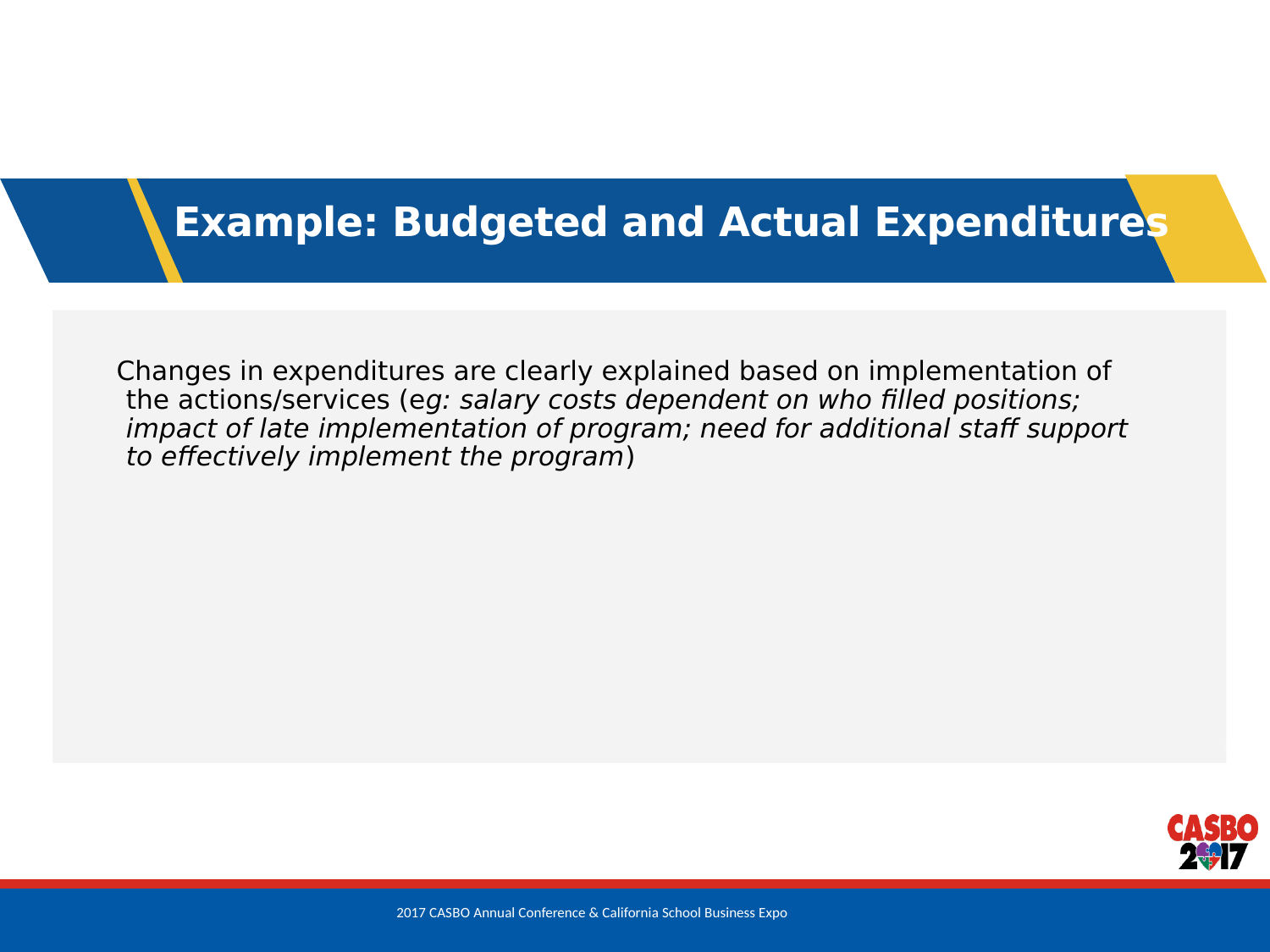

# Example: Budgeted and Actual Expenditures

Changes in expenditures are clearly explained based on implementation of the actions/services (eg: salary costs dependent on who filled positions; impact of late implementation of program; need for additional staff support to effectively implement the program)
34
2017 CASBO Annual Conference & California School Business Expo